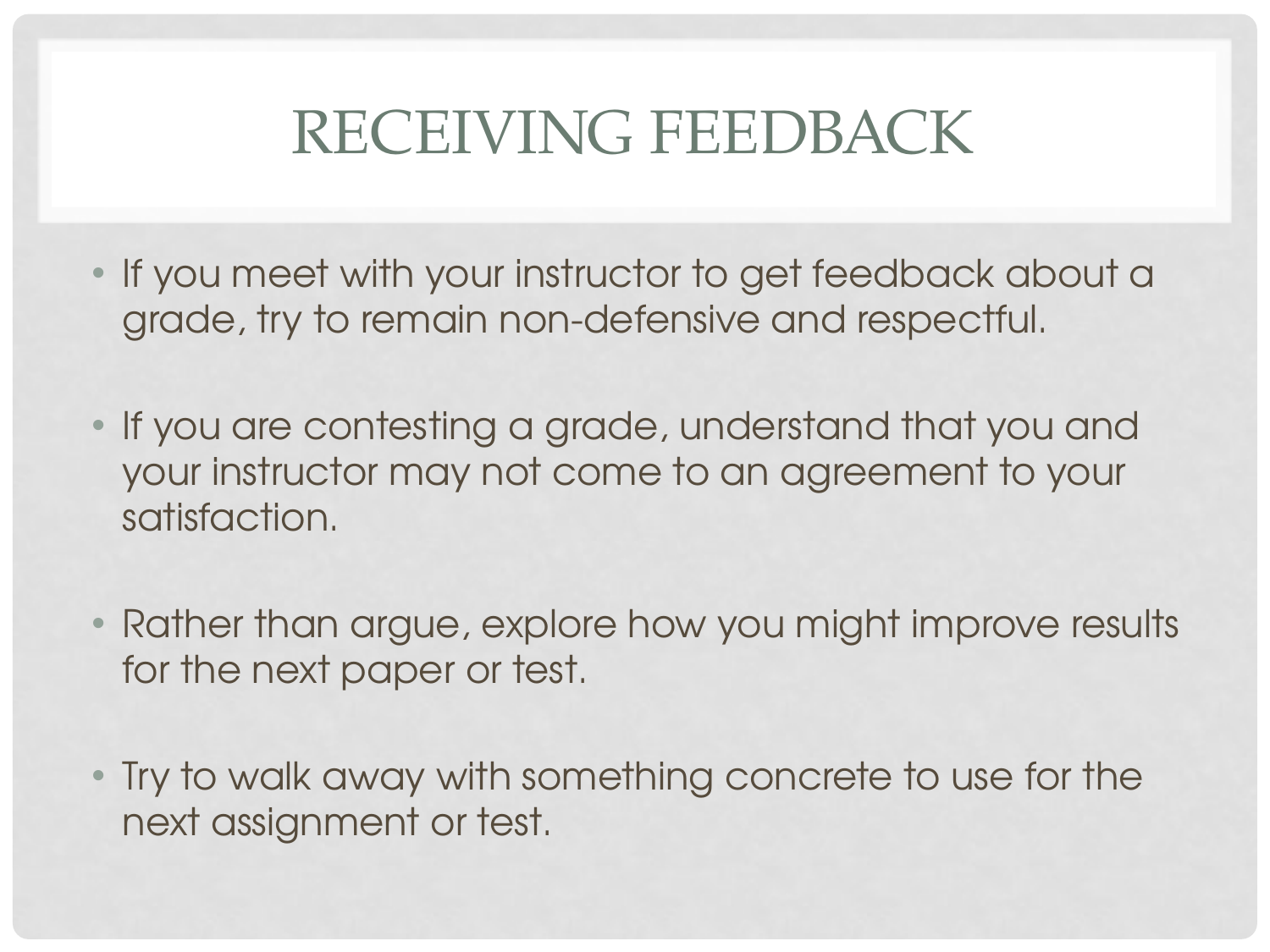

# Receiving Feedback
If you meet with your instructor to get feedback about a grade, try to remain non-defensive and respectful.

If you are contesting a grade, understand that you and your instructor may not come to an agreement to your satisfaction.

Rather than argue, explore how you might improve results for the next paper or test.

Try to walk away with something concrete to use for the next assignment or test.